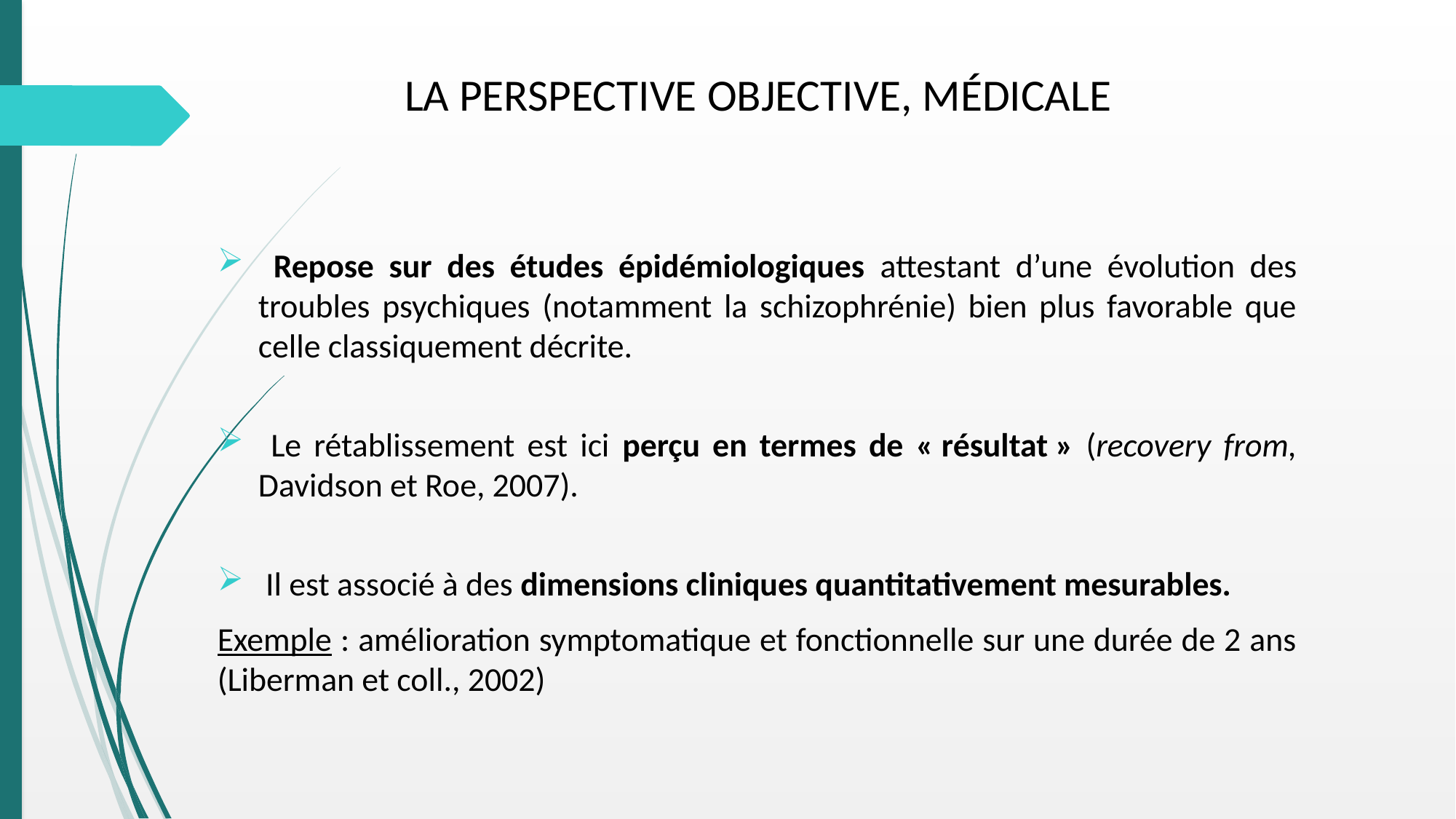

# LA PERSPECTIVE OBJECTIVE, MÉDICALE
 Repose sur des études épidémiologiques attestant d’une évolution des troubles psychiques (notamment la schizophrénie) bien plus favorable que celle classiquement décrite.

 Le rétablissement est ici perçu en termes de « résultat » (recovery from, Davidson et Roe, 2007).

 Il est associé à des dimensions cliniques quantitativement mesurables.
Exemple : amélioration symptomatique et fonctionnelle sur une durée de 2 ans (Liberman et coll., 2002)